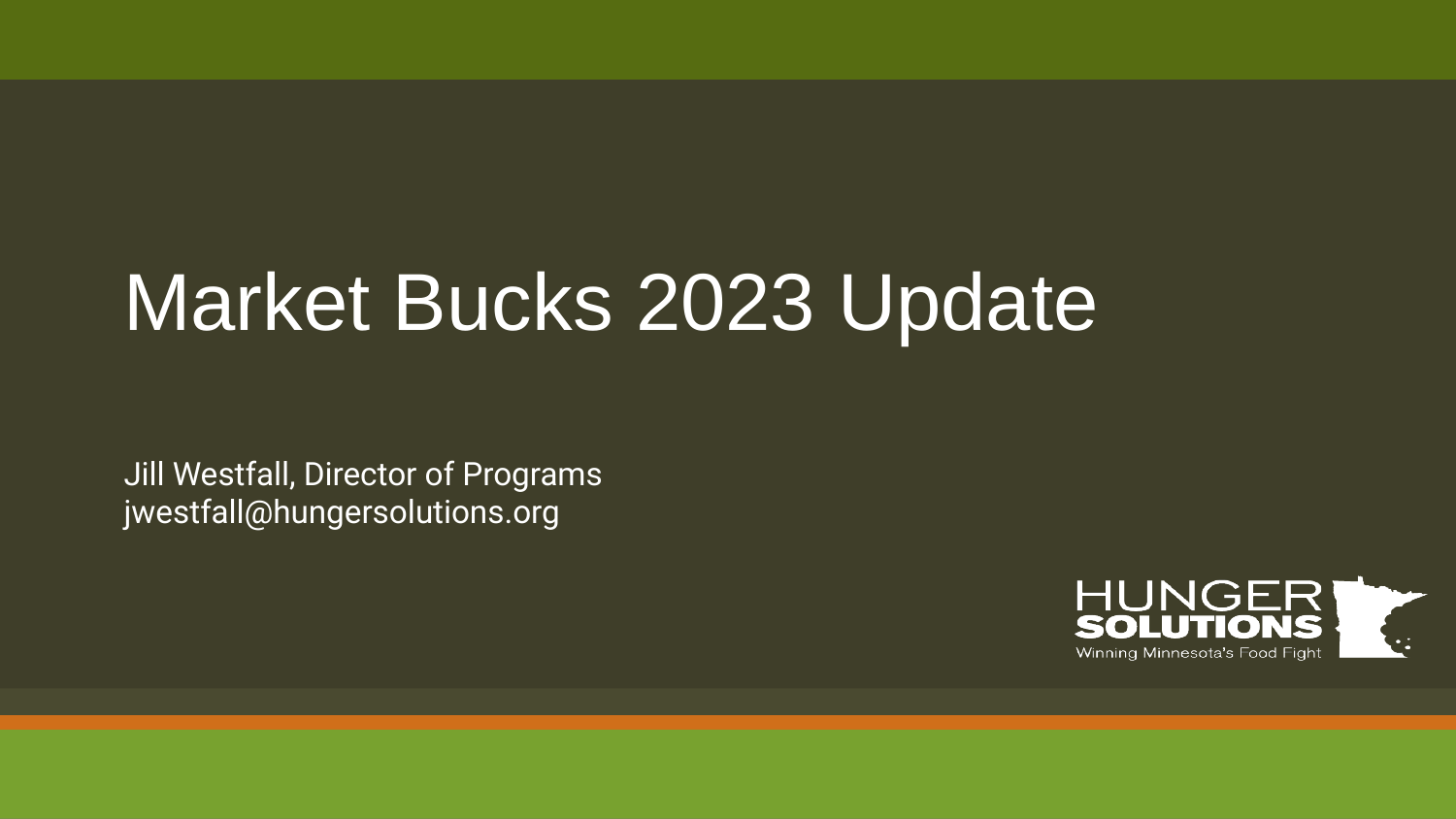

# Market Bucks 2023 Update
Jill Westfall, Director of Programs
jwestfall@hungersolutions.org